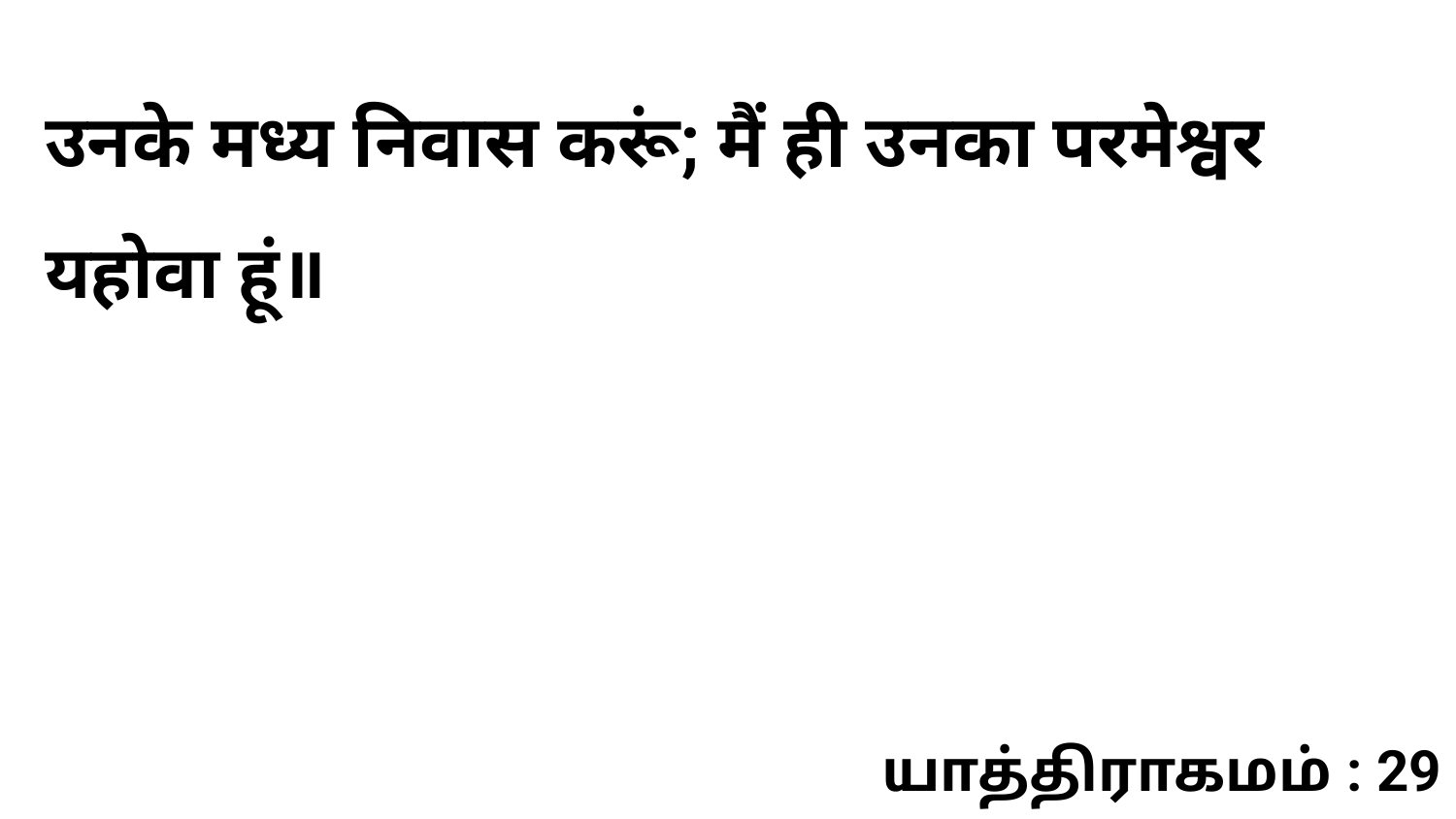

उनके मध्य निवास करूं; मैं ही उनका परमेश्वर यहोवा हूं॥
யாத்திராகமம் : 29